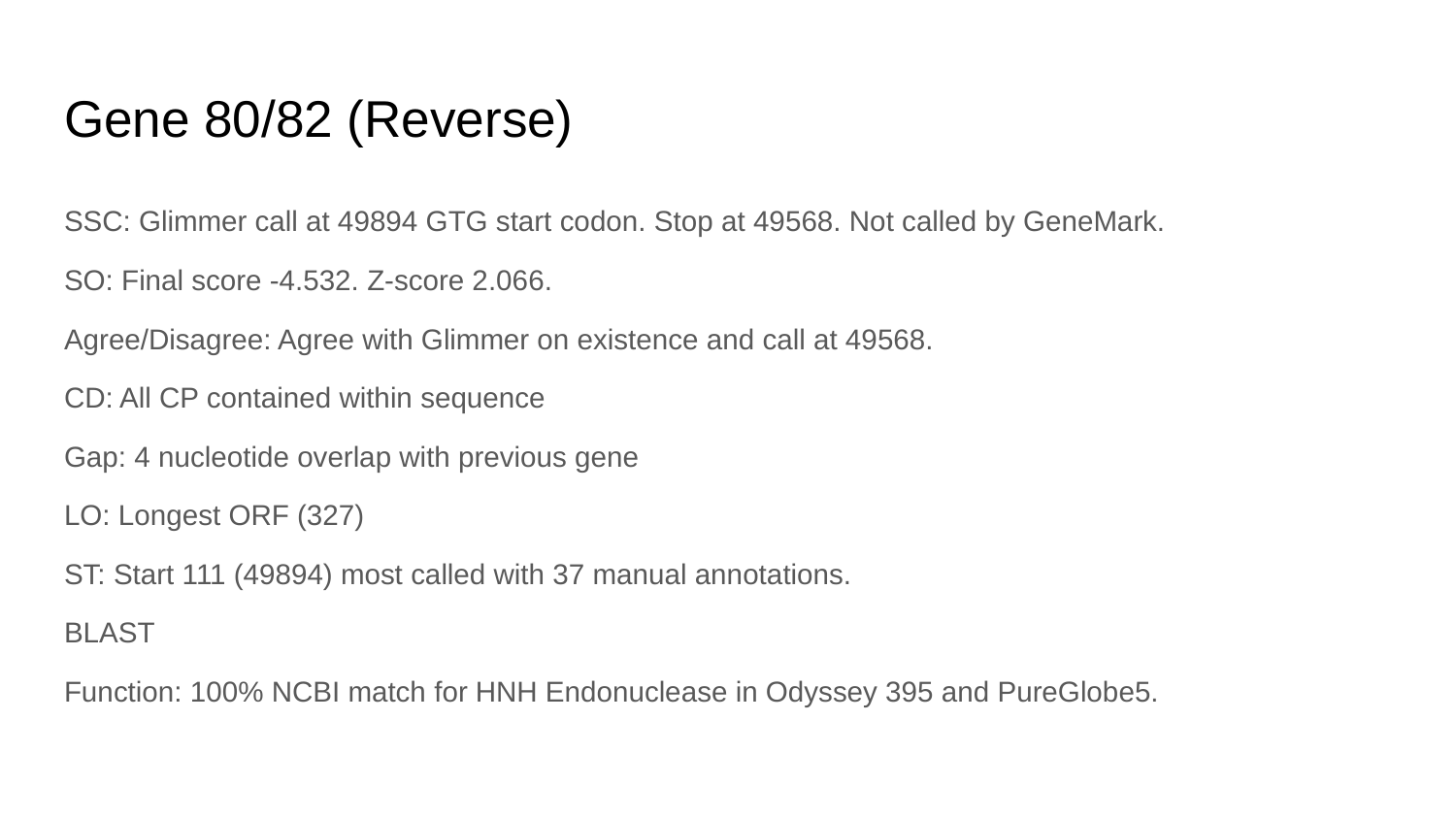

# Gene 80/82 (Reverse)
SSC: Glimmer call at 49894 GTG start codon. Stop at 49568. Not called by GeneMark.
SO: Final score -4.532. Z-score 2.066.
Agree/Disagree: Agree with Glimmer on existence and call at 49568.
CD: All CP contained within sequence
Gap: 4 nucleotide overlap with previous gene
LO: Longest ORF (327)
ST: Start 111 (49894) most called with 37 manual annotations.
BLAST
Function: 100% NCBI match for HNH Endonuclease in Odyssey 395 and PureGlobe5.